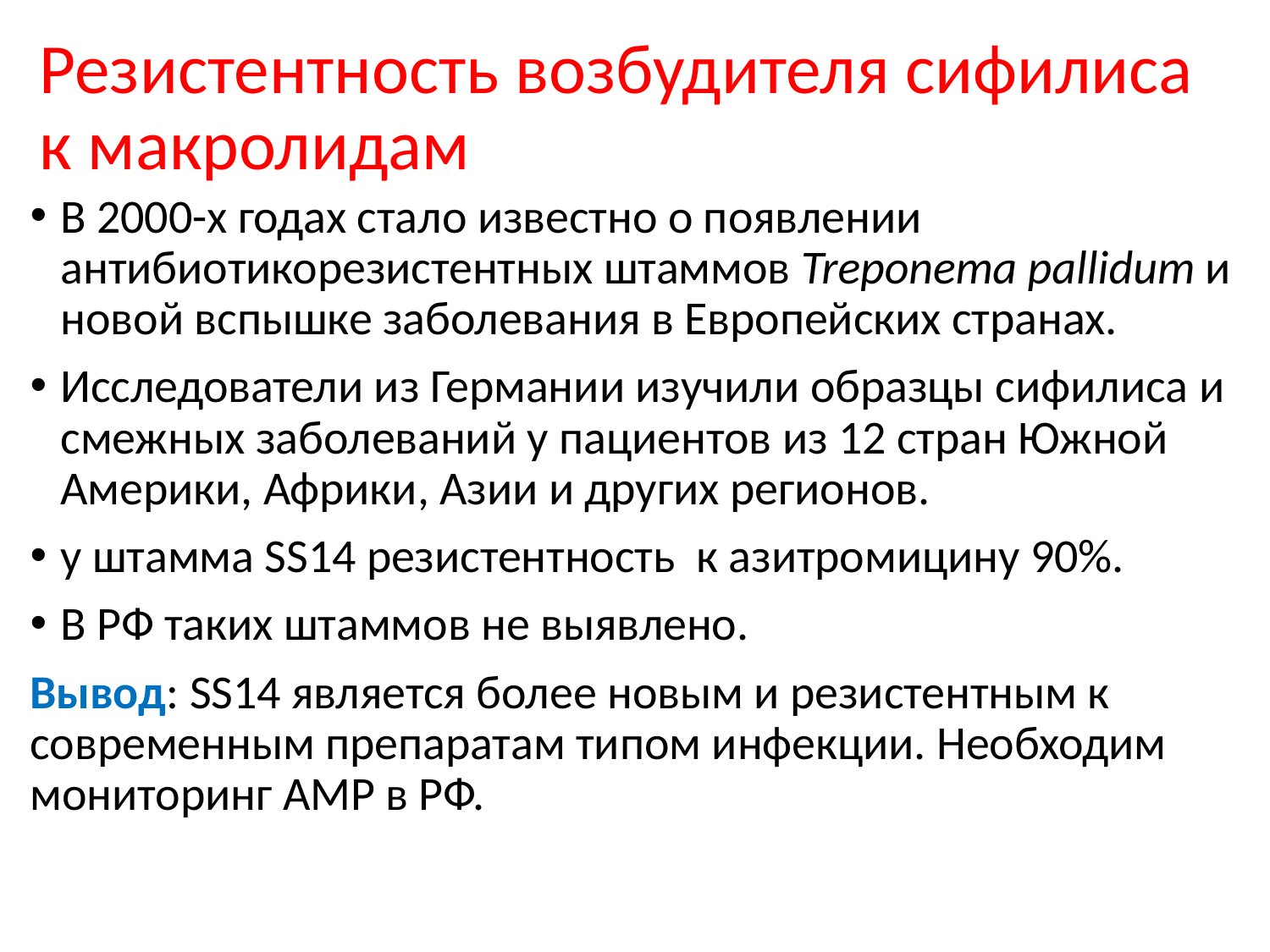

# Резистентность возбудителя сифилиса к макролидам
В 2000-х годах стало известно о появлении антибиотикорезистентных штаммов Treponema pallidum и новой вспышке заболевания в Европейских странах.
Исследователи из Германии изучили образцы сифилиса и смежных заболеваний у пациентов из 12 стран Южной Америки, Африки, Азии и других регионов.
у штамма SS14 резистентность  к азитромицину 90%.
В РФ таких штаммов не выявлено.
Вывод: SS14 является более новым и резистентным к современным препаратам типом инфекции. Необходим мониторинг АМР в РФ.